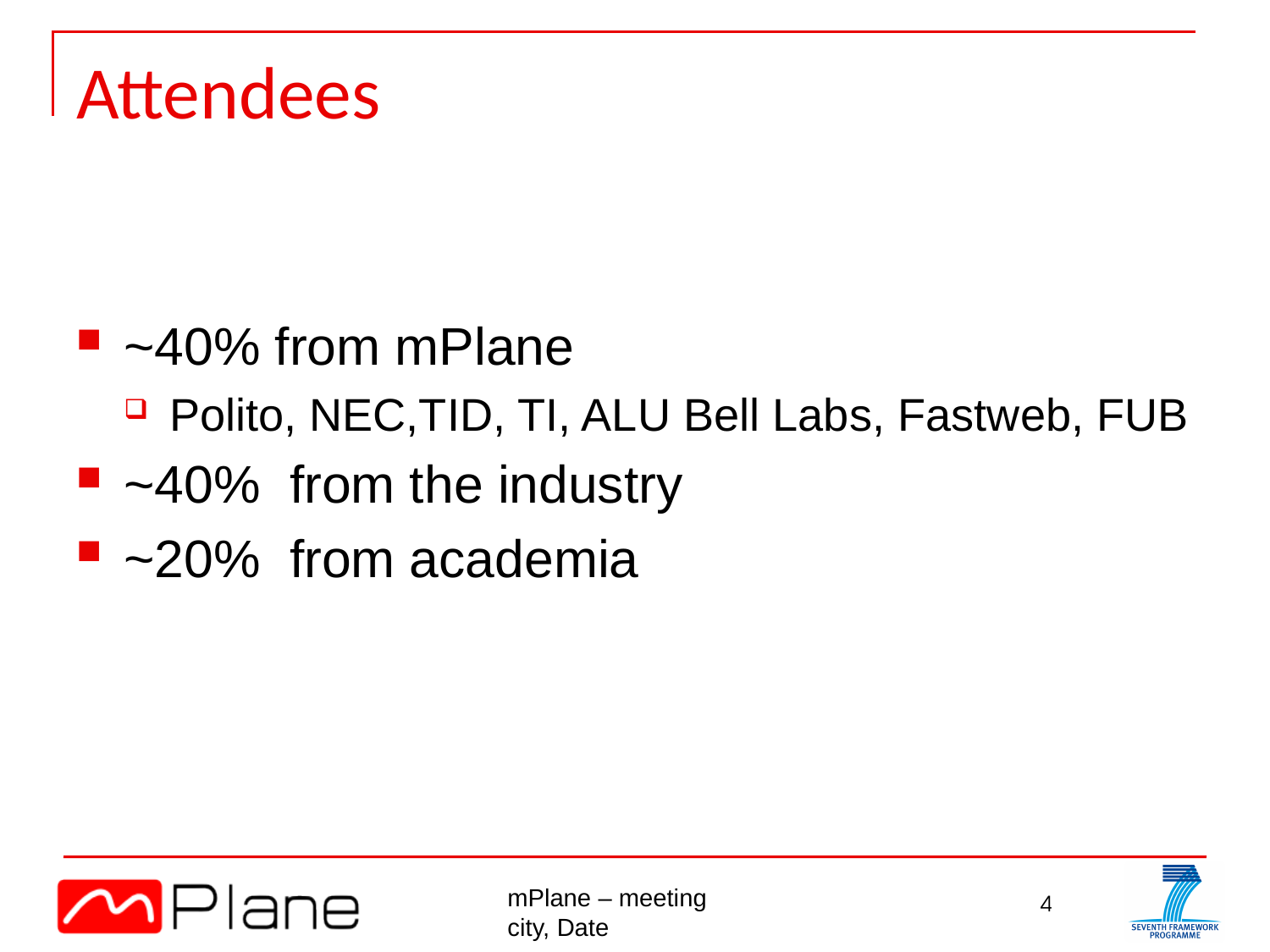

# Attendees
~40% from mPlane
Polito, NEC,TID, TI, ALU Bell Labs, Fastweb, FUB
~40%  from the industry
~20%  from academia
mPlane – meeting
city, Date